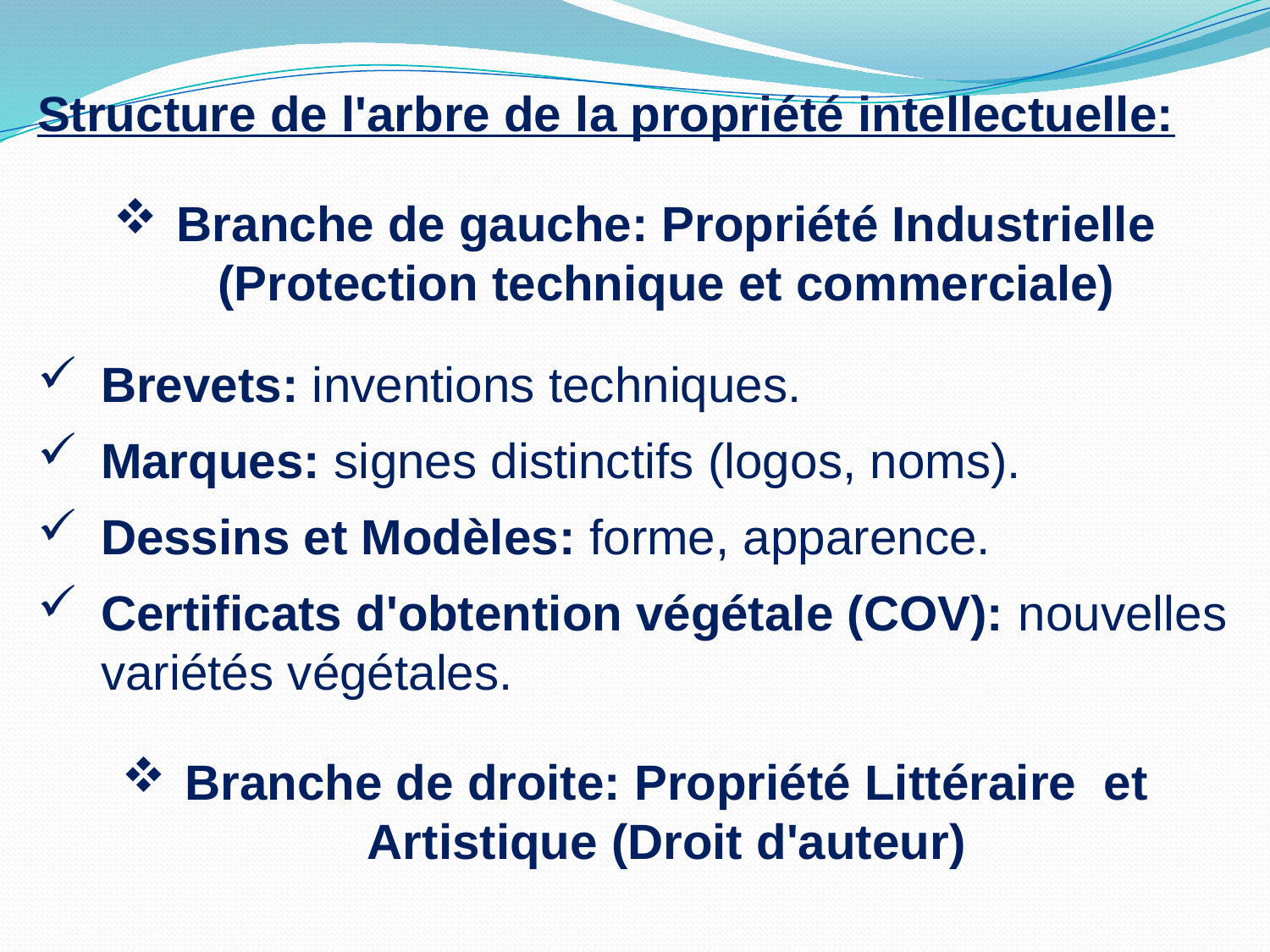

Structure de l'arbre de la propriété intellectuelle:

Branche de gauche: Propriété Industrielle (Protection technique et commerciale)

Brevets: inventions techniques.

Marques: signes distinctifs (logos, noms).

Dessins et Modèles: forme, apparence.

Certificats d'obtention végétale (COV): nouvelles variétés végétales.

Branche de droite: Propriété Littéraire  et Artistique (Droit d'auteur)